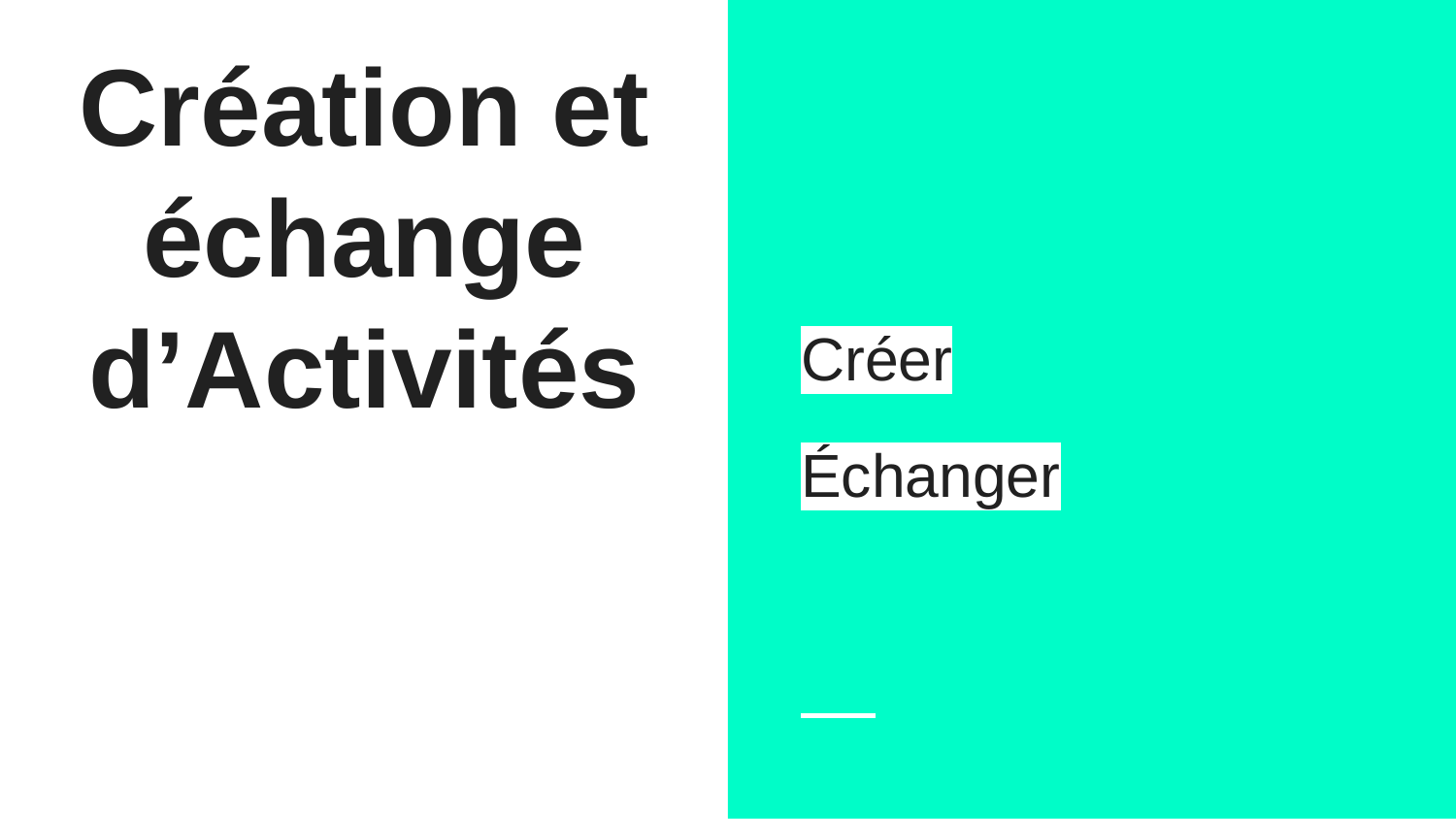

Créer
Échanger
# Création et échange d’Activités